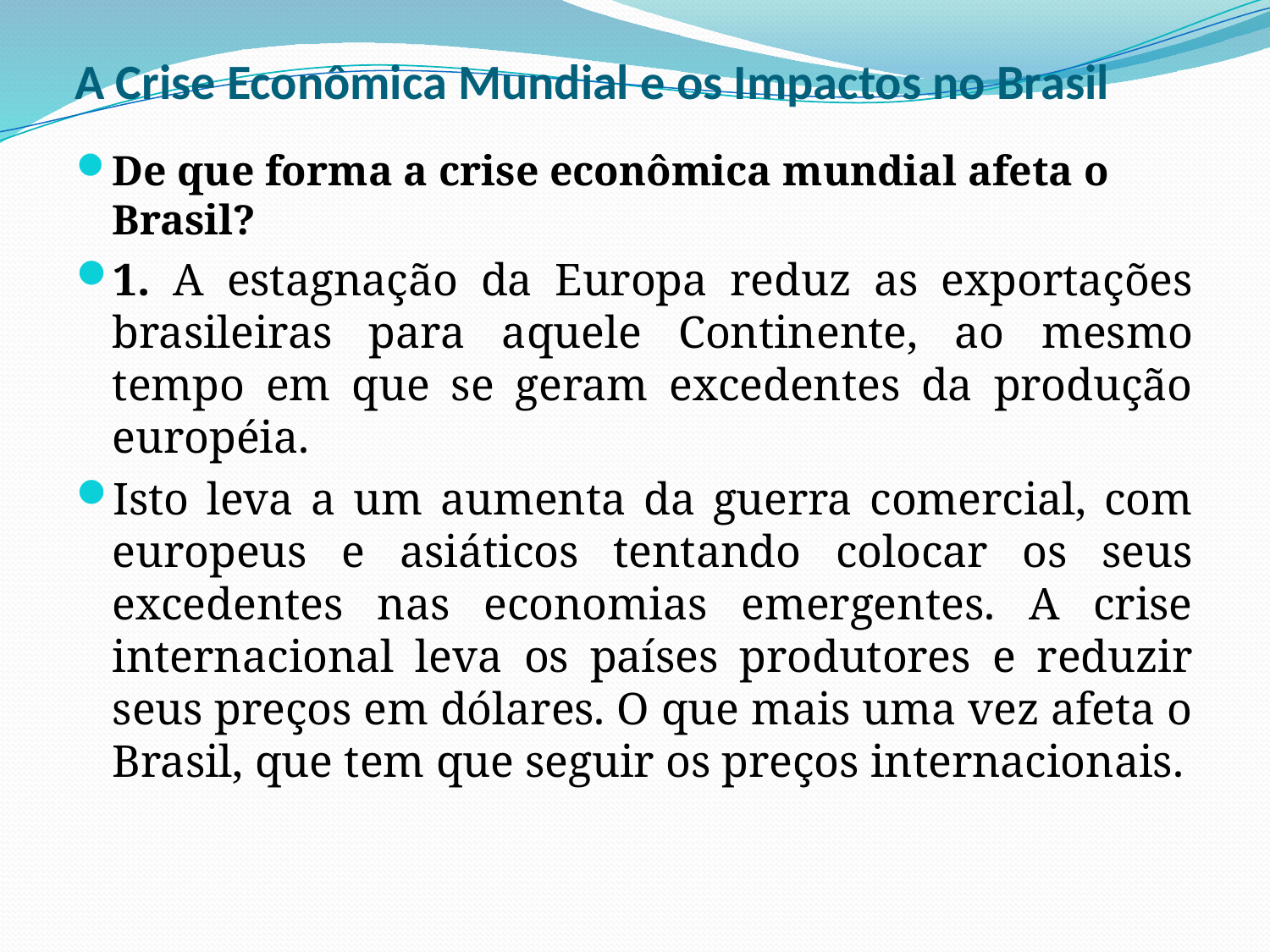

# A Crise Econômica Mundial e os Impactos no Brasil
De que forma a crise econômica mundial afeta o Brasil?
1. A estagnação da Europa reduz as exportações brasileiras para aquele Continente, ao mesmo tempo em que se geram excedentes da produção européia.
Isto leva a um aumenta da guerra comercial, com europeus e asiáticos tentando colocar os seus excedentes nas economias emergentes. A crise internacional leva os países produtores e reduzir seus preços em dólares. O que mais uma vez afeta o Brasil, que tem que seguir os preços internacionais.